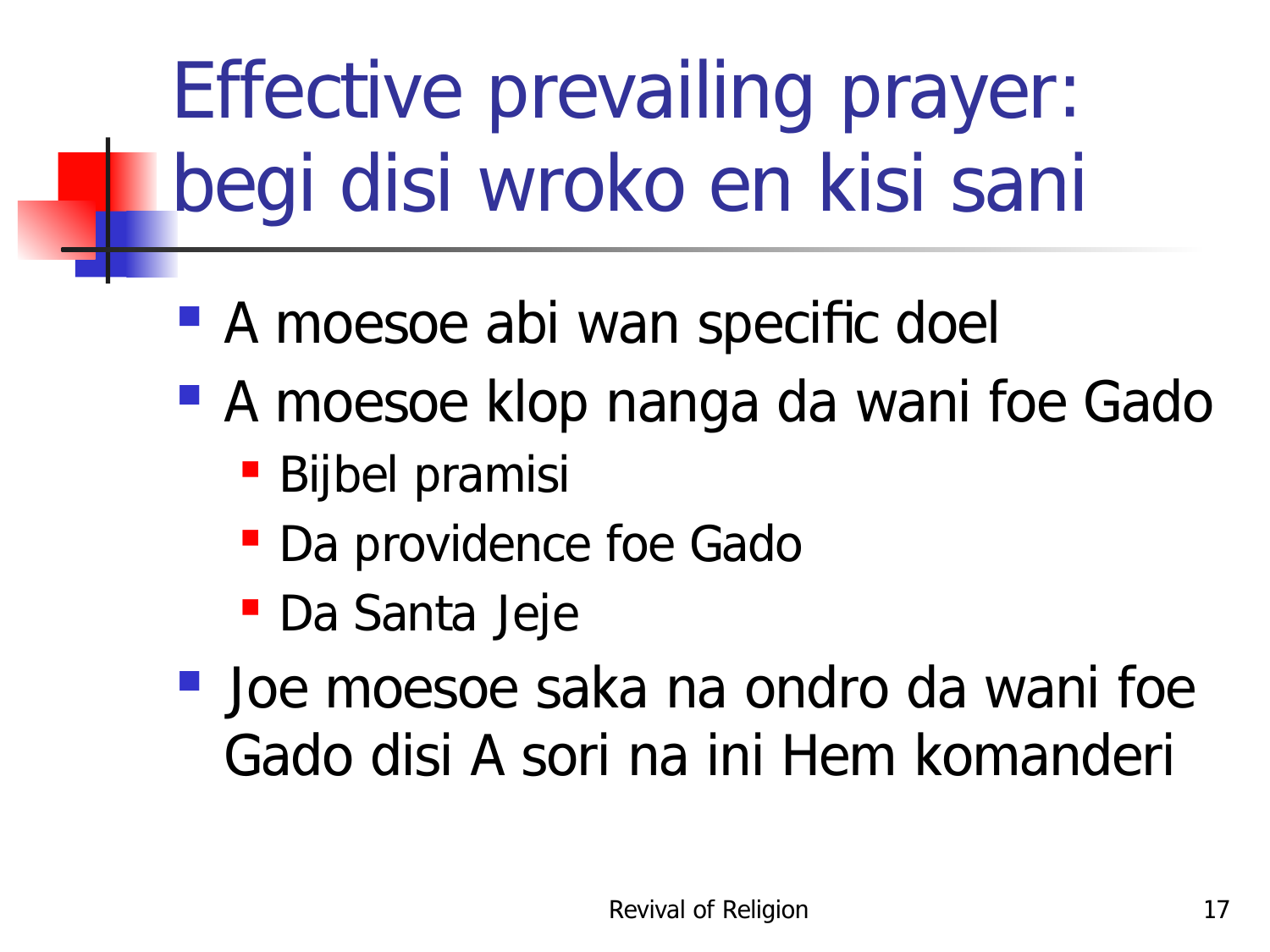

# Effective prevailing prayer: begi disi wroko en kisi sani
A moesoe abi wan specific doel
A moesoe klop nanga da wani foe Gado
Bijbel pramisi
Da providence foe Gado
Da Santa Jeje
Joe moesoe saka na ondro da wani foe Gado disi A sori na ini Hem komanderi
Revival of Religion
17